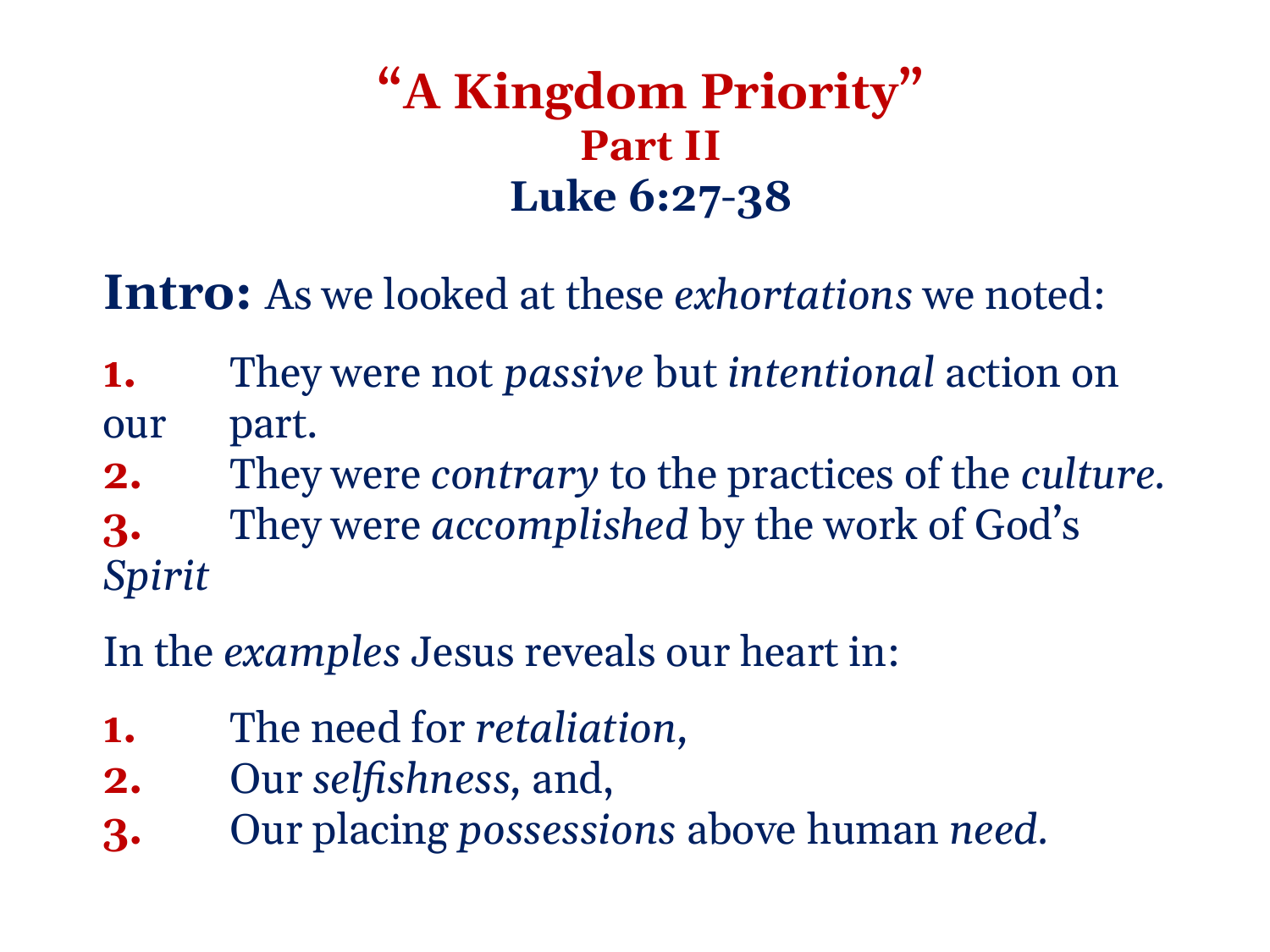

“A Kingdom Priority”
Part II
Luke 6:27-38
Intro: As we looked at these exhortations we noted:

1.	They were not passive but intentional action on our 	part.
2.	They were contrary to the practices of the culture.
3.	They were accomplished by the work of God’s Spirit

In the examples Jesus reveals our heart in:

1.	The need for retaliation,
2.	Our selfishness, and,
3.	Our placing possessions above human need.